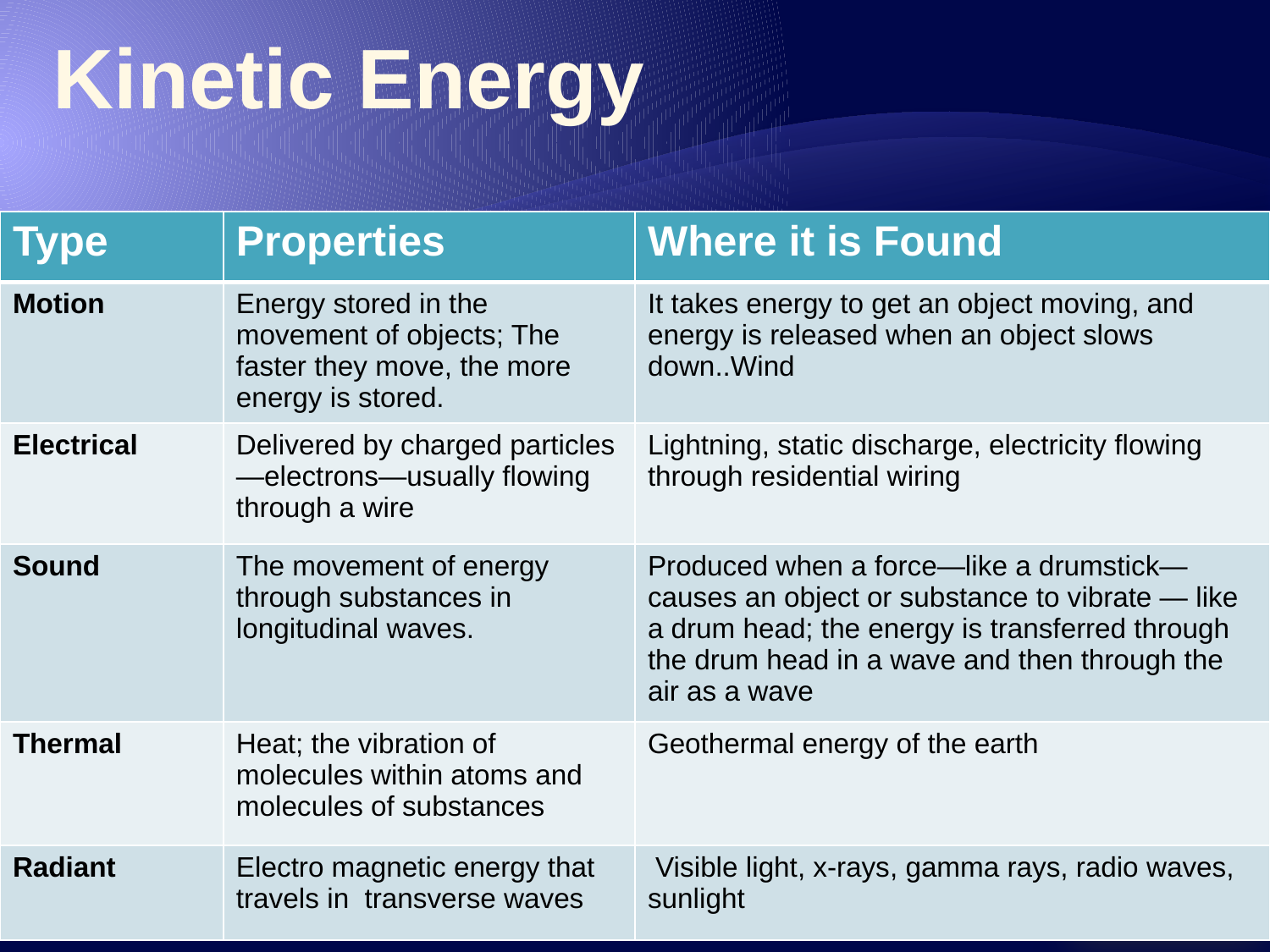

# Kinetic Energy
| Type | Properties | Where it is Found |
| --- | --- | --- |
| Motion | Energy stored in the movement of objects; The faster they move, the more energy is stored. | It takes energy to get an object moving, and energy is released when an object slows down..Wind |
| Electrical | Delivered by charged particles—electrons—usually flowing through a wire | Lightning, static discharge, electricity flowing through residential wiring |
| Sound | The movement of energy through substances in longitudinal waves. | Produced when a force—like a drumstick— causes an object or substance to vibrate — like a drum head; the energy is transferred through the drum head in a wave and then through the air as a wave |
| Thermal | Heat; the vibration of molecules within atoms and molecules of substances | Geothermal energy of the earth |
| Radiant | Electro magnetic energy that travels in transverse waves | Visible light, x-rays, gamma rays, radio waves, sunlight |